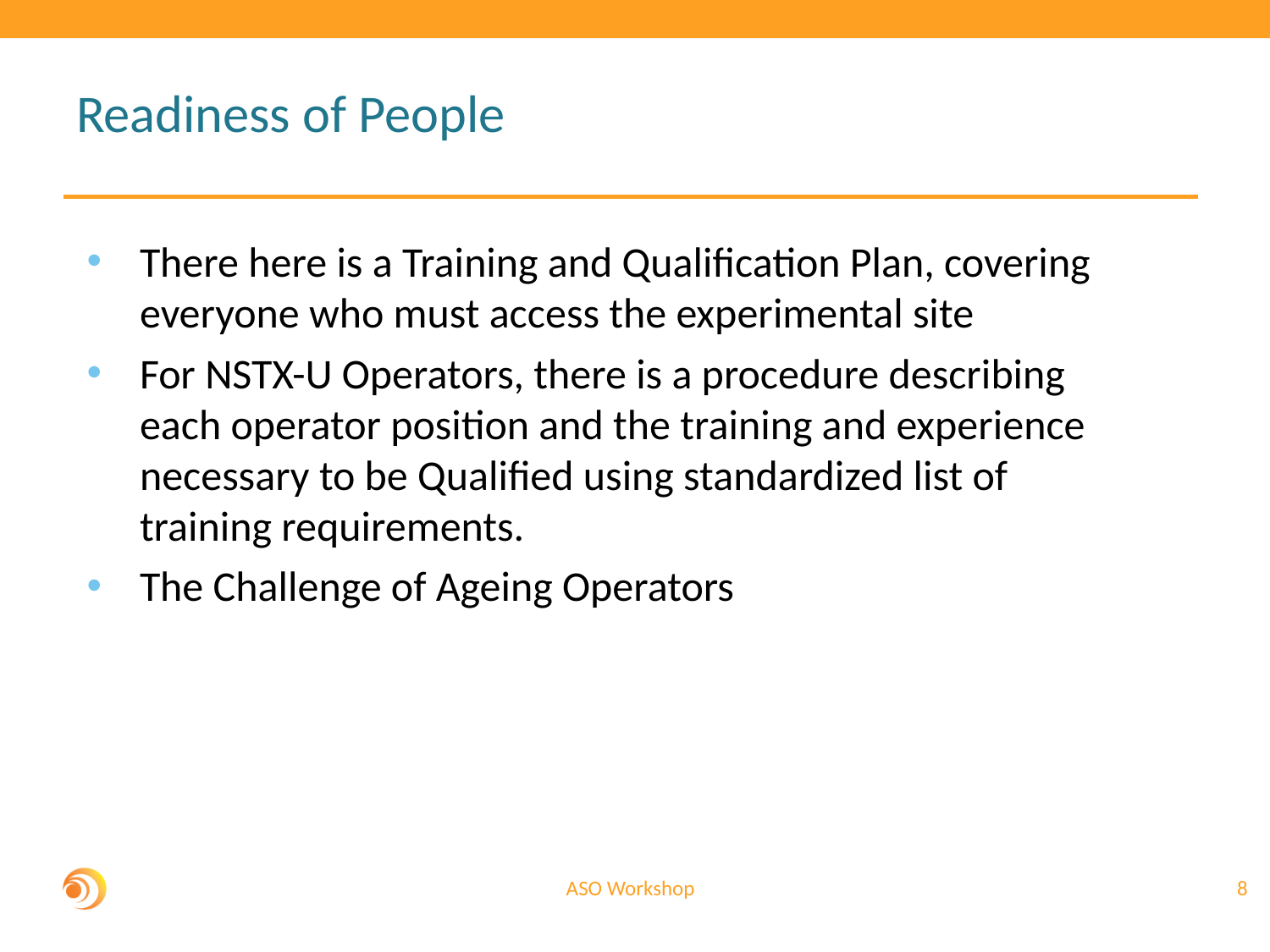

# Readiness of People
There here is a Training and Qualification Plan, covering everyone who must access the experimental site
For NSTX-U Operators, there is a procedure describing each operator position and the training and experience necessary to be Qualified using standardized list of training requirements.
The Challenge of Ageing Operators

8